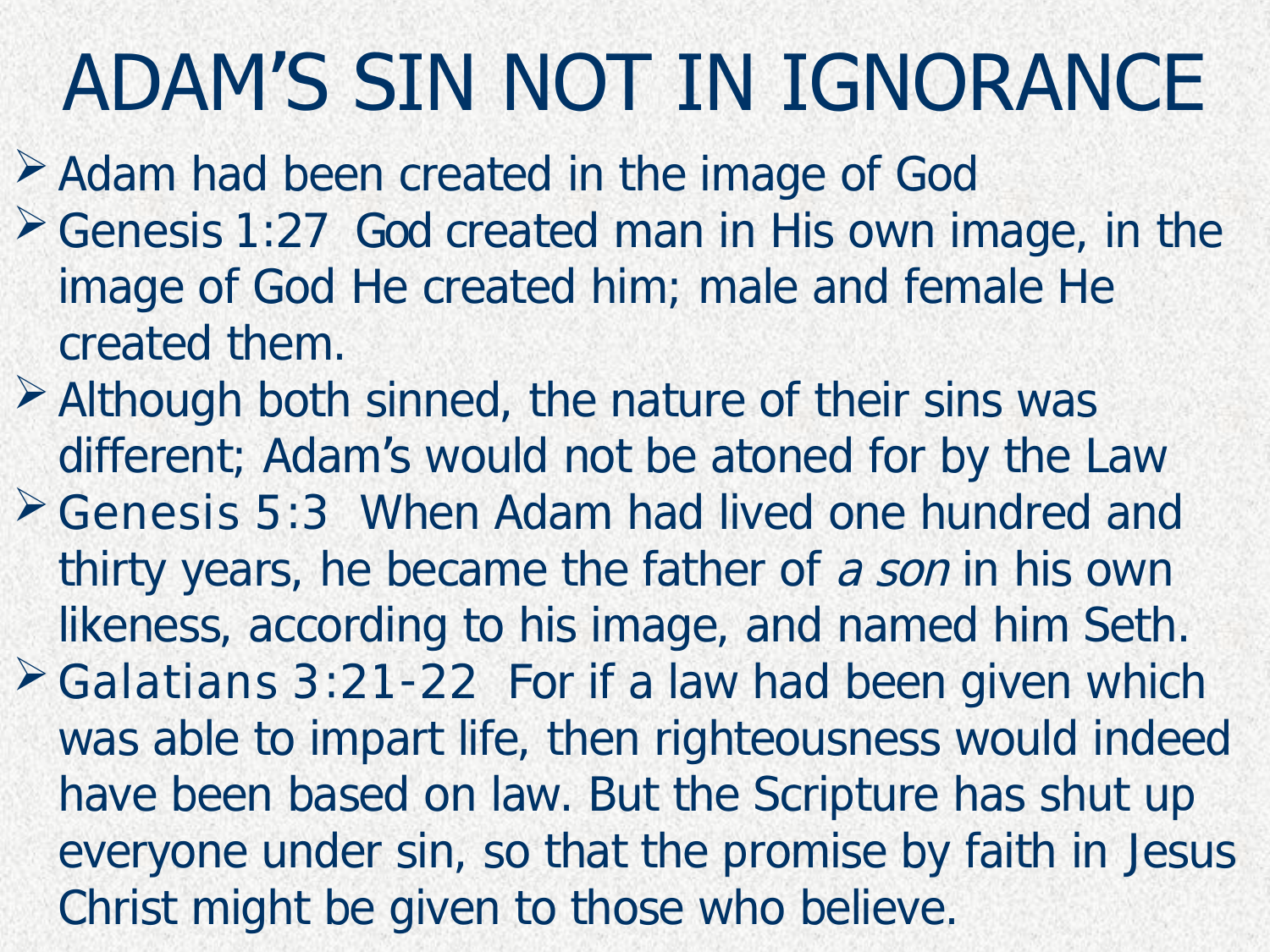

# ADAM’S SIN NOT IN IGNORANCE
Adam had been created in the image of God
Genesis 1:27  God created man in His own image, in the image of God He created him; male and female He created them.
Although both sinned, the nature of their sins was different; Adam’s would not be atoned for by the Law
Genesis 5:3  When Adam had lived one hundred and thirty years, he became the father of a son in his own likeness, according to his image, and named him Seth.
Galatians 3:21-22  For if a law had been given which was able to impart life, then righteousness would indeed have been based on law. But the Scripture has shut up everyone under sin, so that the promise by faith in Jesus Christ might be given to those who believe.